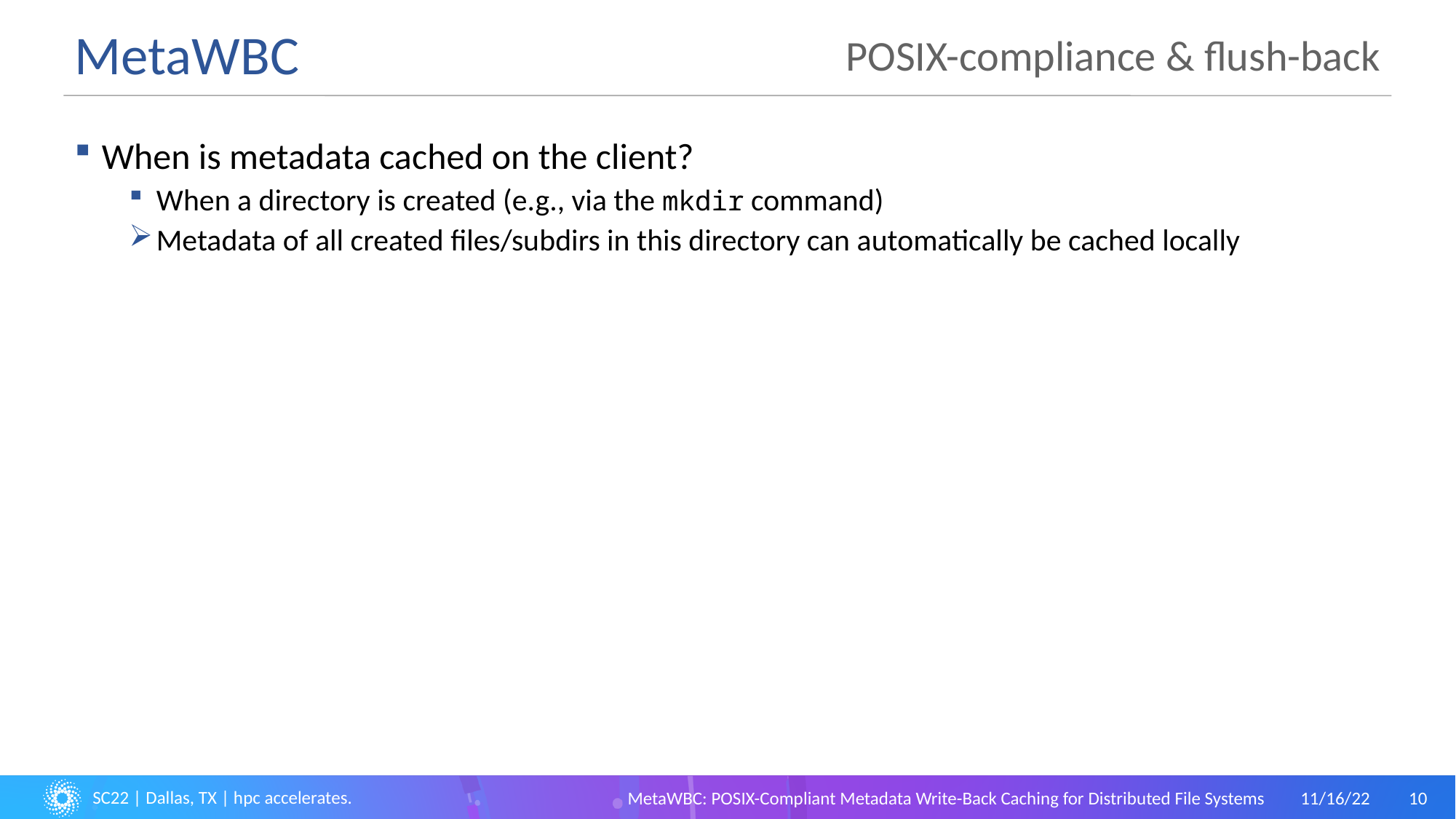

POSIX-compliance & flush-back
# MetaWBC
When is metadata cached on the client?
When a directory is created (e.g., via the mkdir command)
Metadata of all created files/subdirs in this directory can automatically be cached locally

MetaWBC: POSIX-Compliant Metadata Write-Back Caching for Distributed File Systems
11/16/22
10